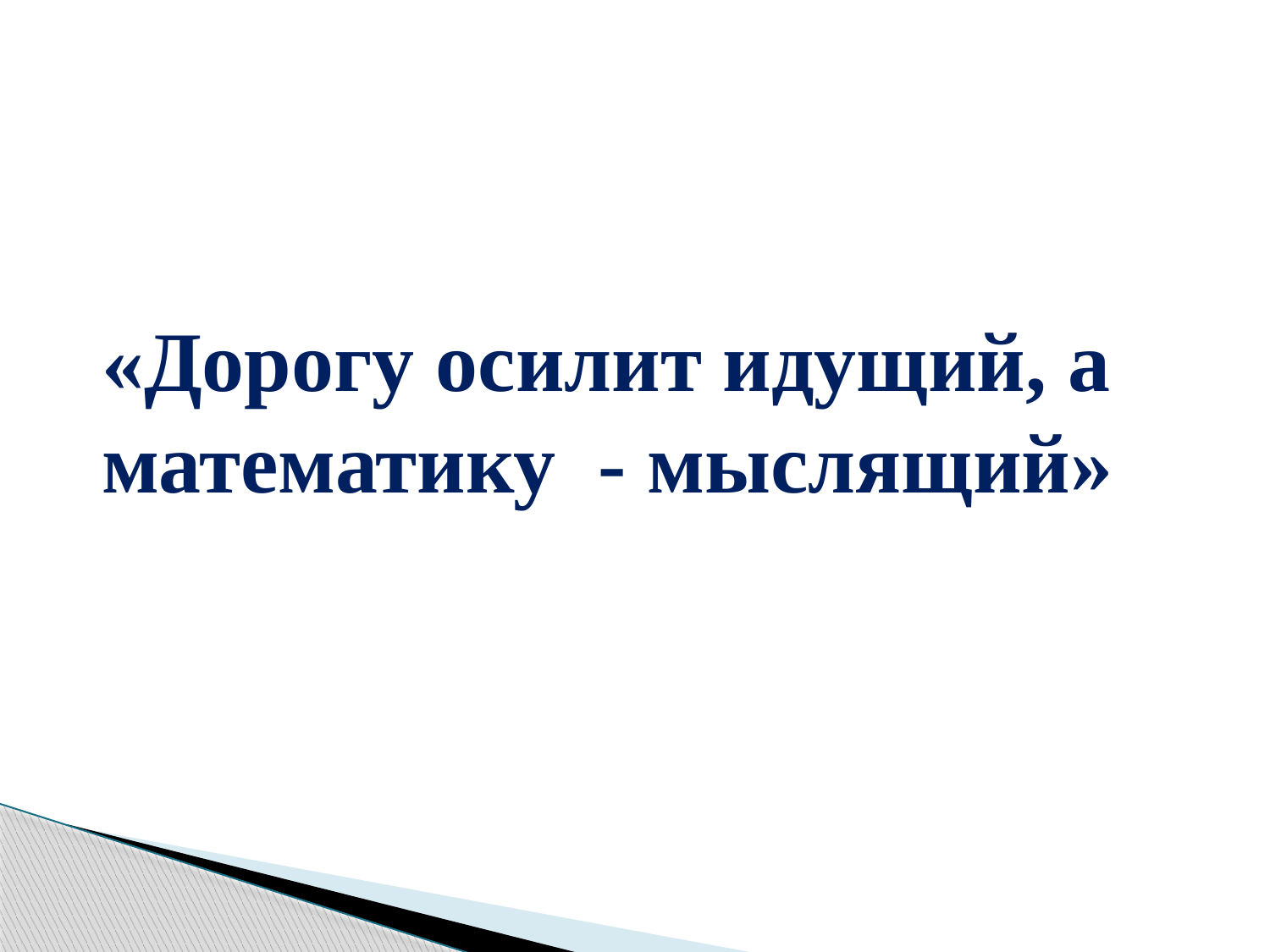

# «Дорогу осилит идущий, а математику  - мыслящий»